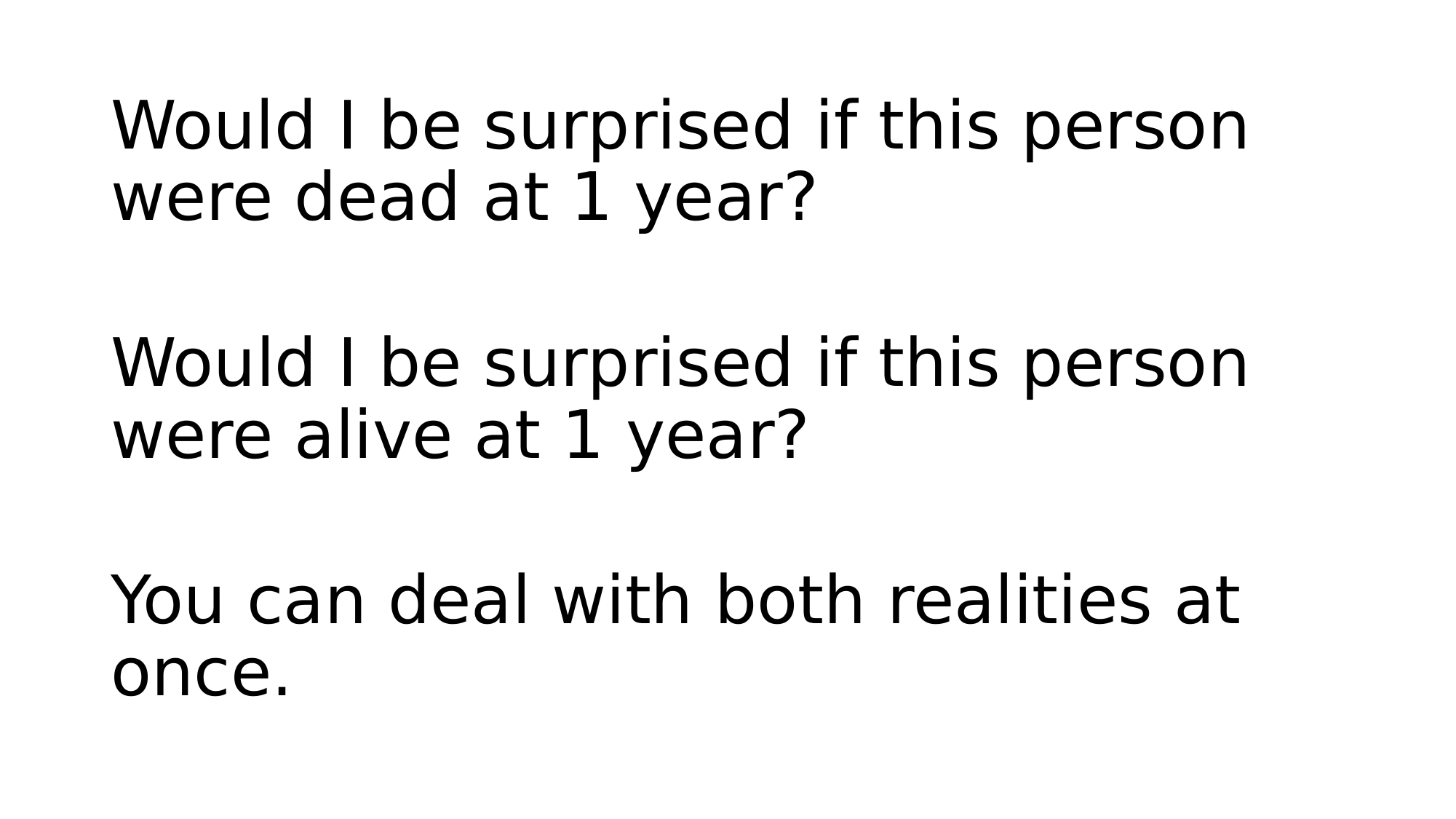

# Would I be surprised if this person were dead at 1 year?
Would I be surprised if this person were alive at 1 year?
You can deal with both realities at once.